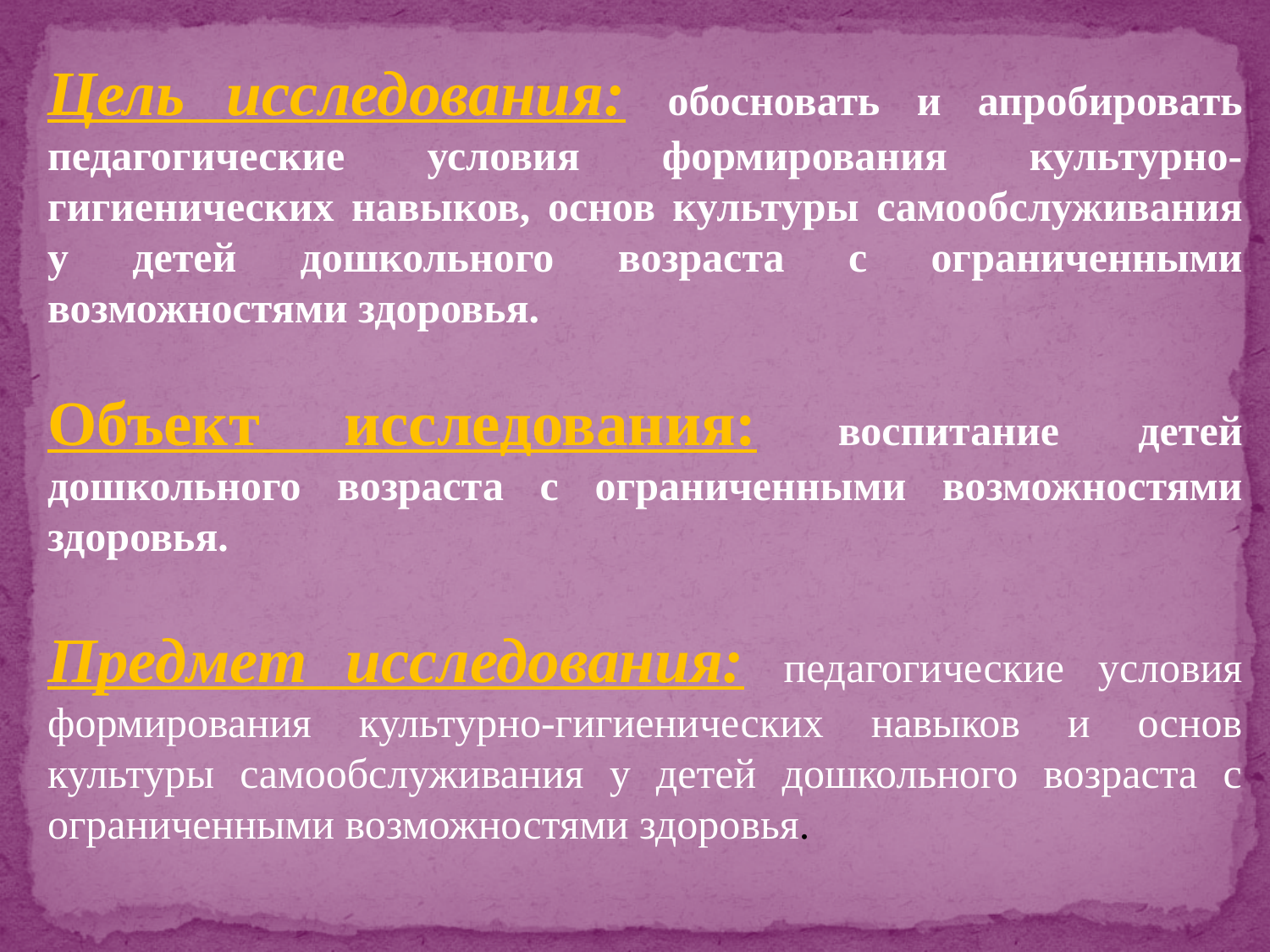

Цель исследования: обосновать и апробировать педагогические условия формирования культурно-гигиенических навыков, основ культуры самообслуживания у детей дошкольного возраста с ограниченными возможностями здоровья.

Объект исследования: воспитание детей дошкольного возраста с ограниченными возможностями здоровья.

Предмет исследования: педагогические условия формирования культурно-гигиенических навыков и основ культуры самообслуживания у детей дошкольного возраста с ограниченными возможностями здоровья.